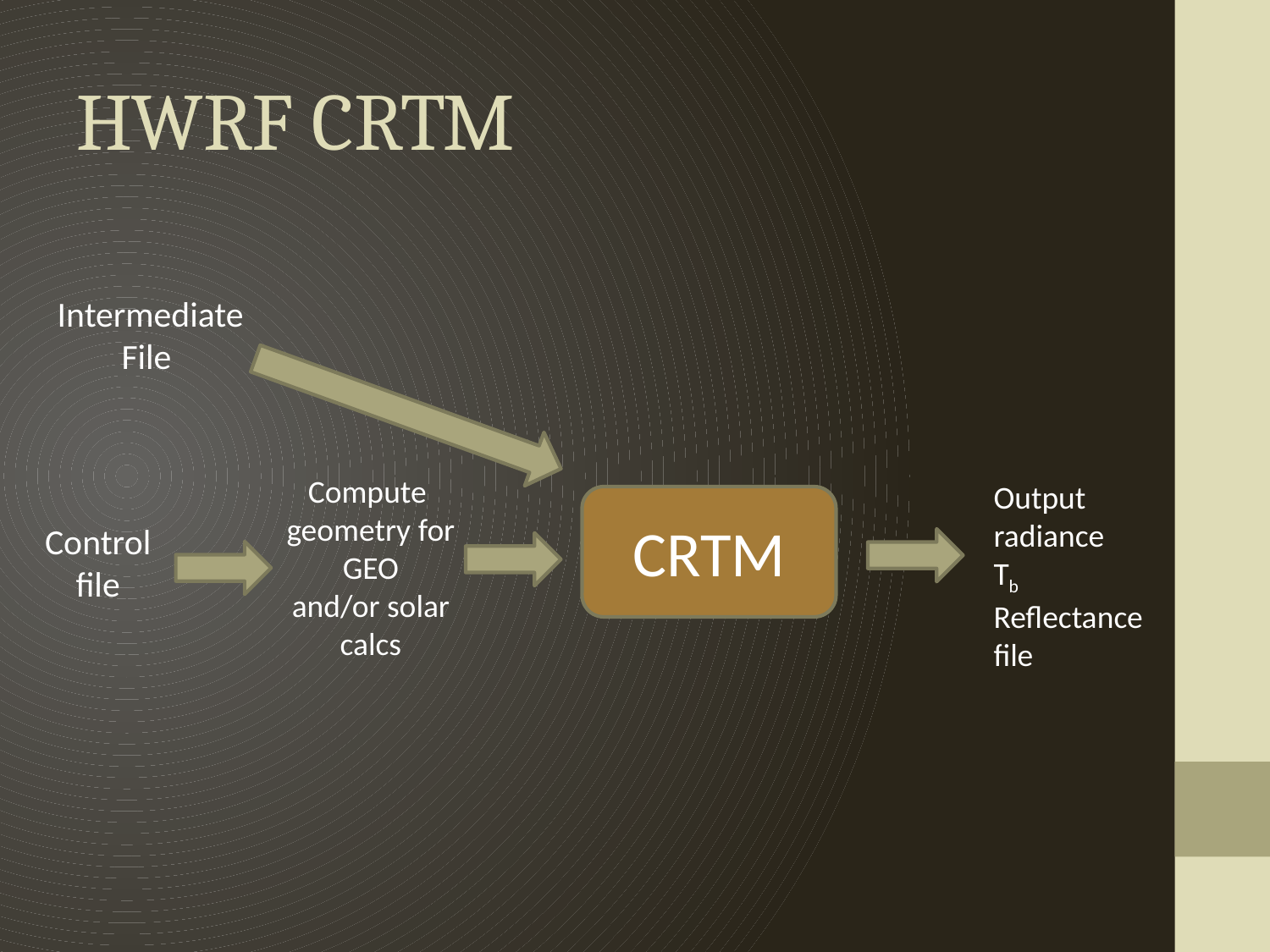

# HWRF CRTM
Intermediate
File

Compute
geometry for GEO
and/or solar calcs
Output radiance
Tb
Reflectance file
CRTM
Control
file